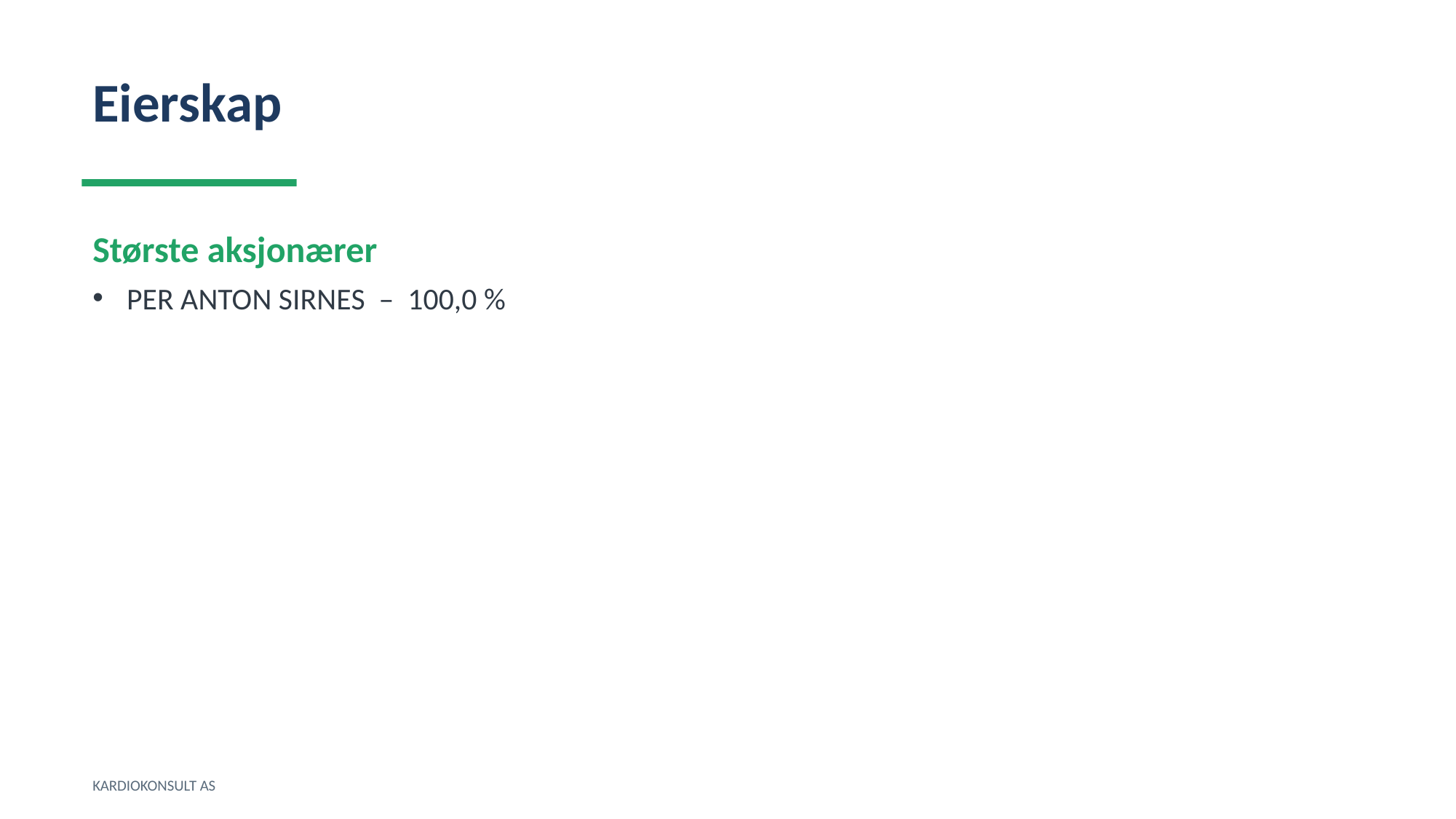

Eierskap

Største aksjonærer
PER ANTON SIRNES  –  100,0 %
KARDIOKONSULT AS